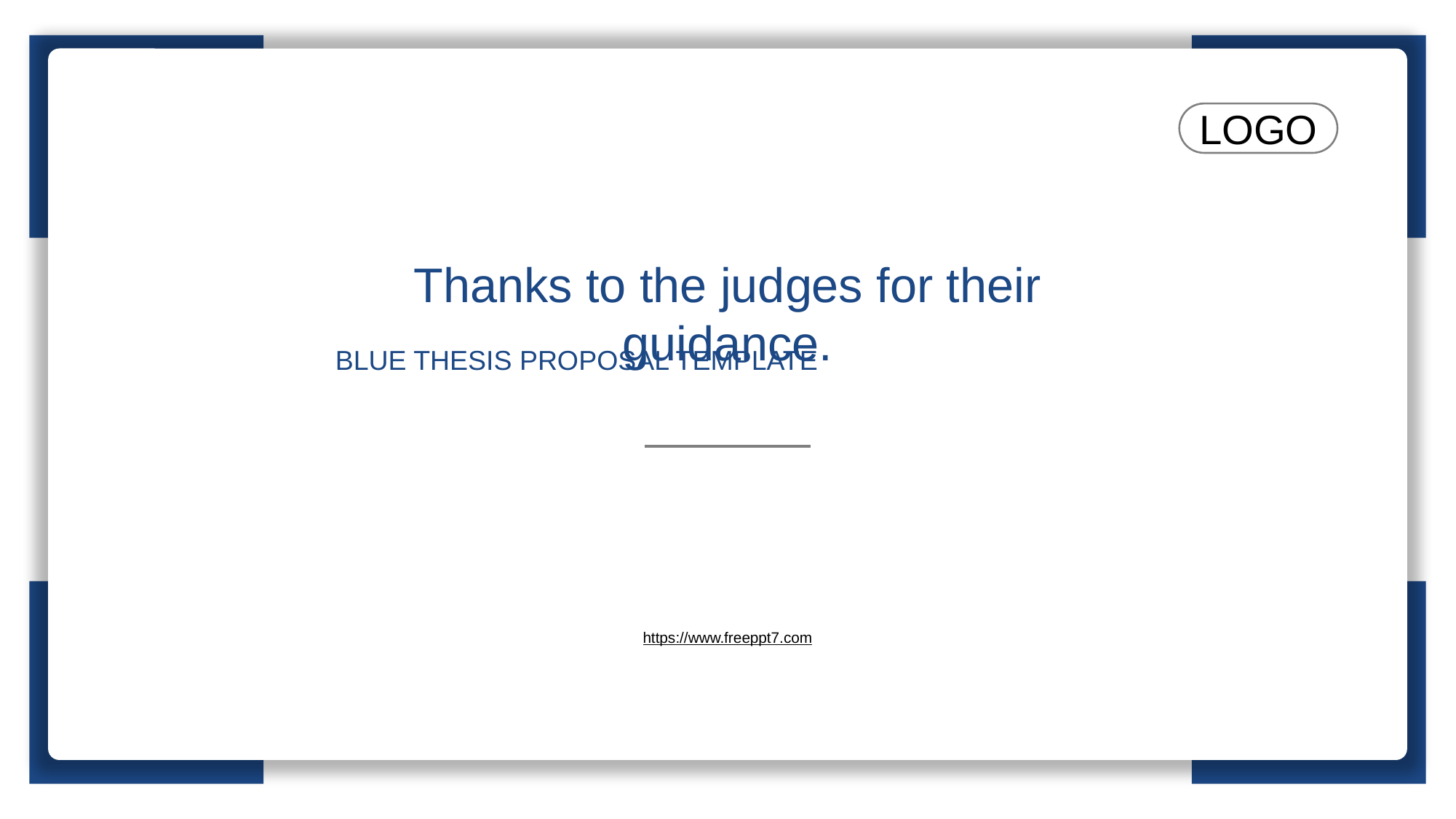

LOGO
Thanks to the judges for their guidance.
BLUE THESIS PROPOSAL TEMPLATE

https://www.freeppt7.com